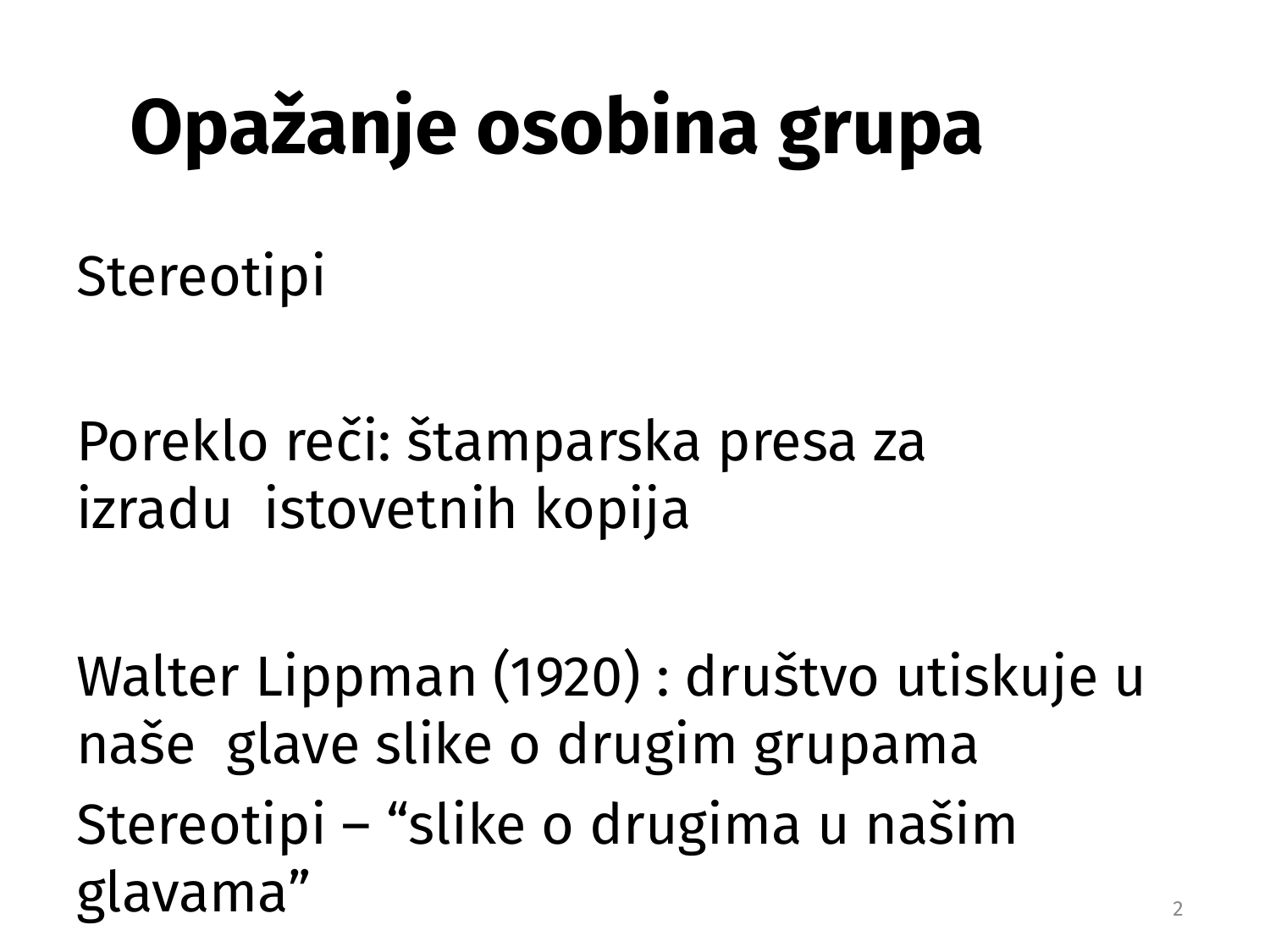

# Opažanje osobina grupa
Stereotipi

Poreklo reči: štamparska presa za izradu  istovetnih kopija

Walter Lippman (1920) : društvo utiskuje u naše  glave slike o drugim grupama
Stereotipi – “slike o drugima u našim glavama”
2